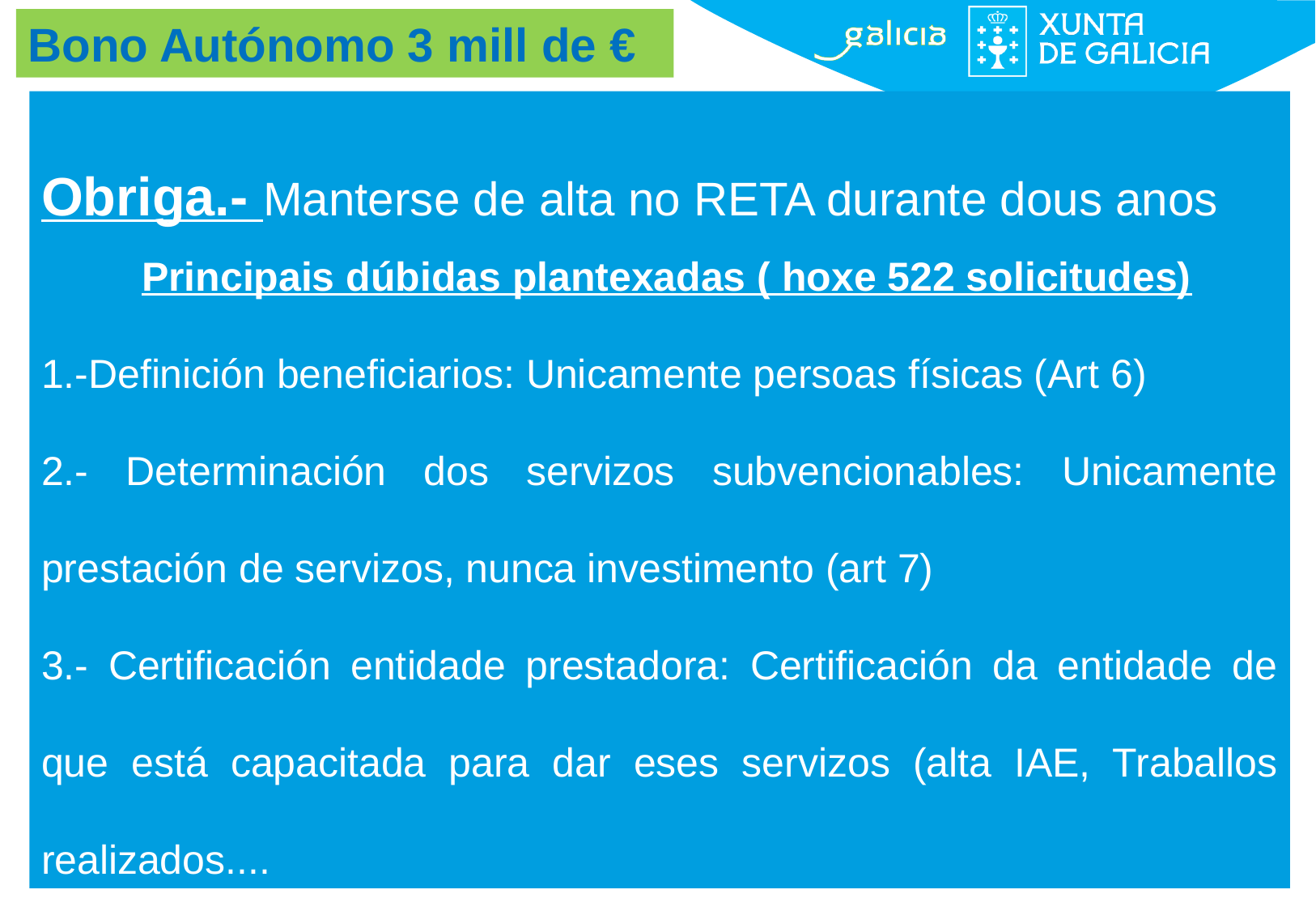

Bono Autónomo 3 mill de €
Obriga.- Manterse de alta no RETA durante dous anos
Principais dúbidas plantexadas ( hoxe 522 solicitudes)
1.-Definición beneficiarios: Unicamente persoas físicas (Art 6)
2.- Determinación dos servizos subvencionables: Unicamente prestación de servizos, nunca investimento (art 7)
3.- Certificación entidade prestadora: Certificación da entidade de que está capacitada para dar eses servizos (alta IAE, Traballos realizados....